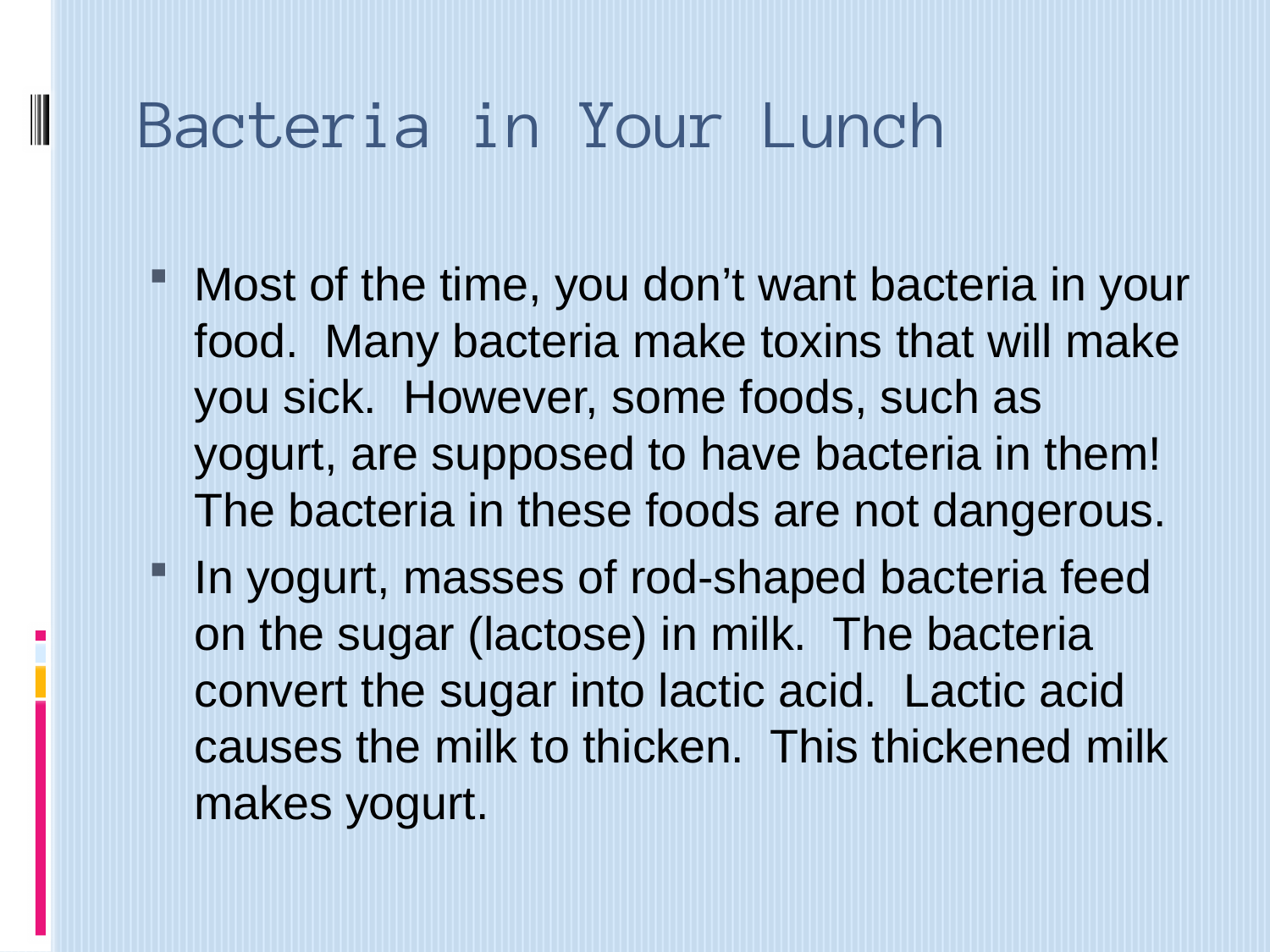

# Bacteria in Your Lunch
Most of the time, you don’t want bacteria in your food.  Many bacteria make toxins that will make you sick.  However, some foods, such as yogurt, are supposed to have bacteria in them!  The bacteria in these foods are not dangerous.
In yogurt, masses of rod-shaped bacteria feed on the sugar (lactose) in milk.  The bacteria convert the sugar into lactic acid.  Lactic acid causes the milk to thicken.  This thickened milk makes yogurt.